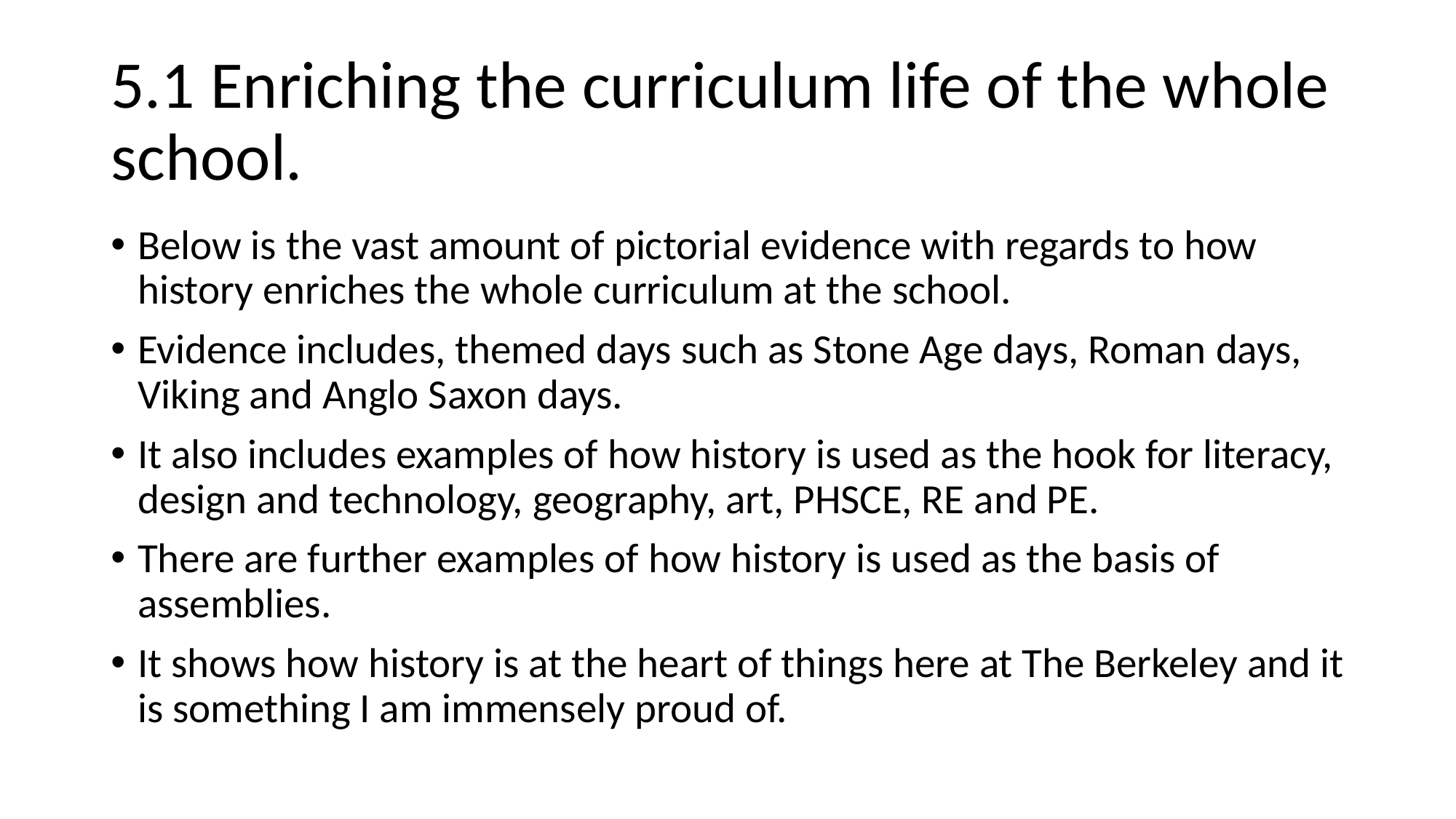

# 5.1 Enriching the curriculum life of the whole school.
Below is the vast amount of pictorial evidence with regards to how history enriches the whole curriculum at the school.
Evidence includes, themed days such as Stone Age days, Roman days, Viking and Anglo Saxon days.
It also includes examples of how history is used as the hook for literacy, design and technology, geography, art, PHSCE, RE and PE.
There are further examples of how history is used as the basis of assemblies.
It shows how history is at the heart of things here at The Berkeley and it is something I am immensely proud of.